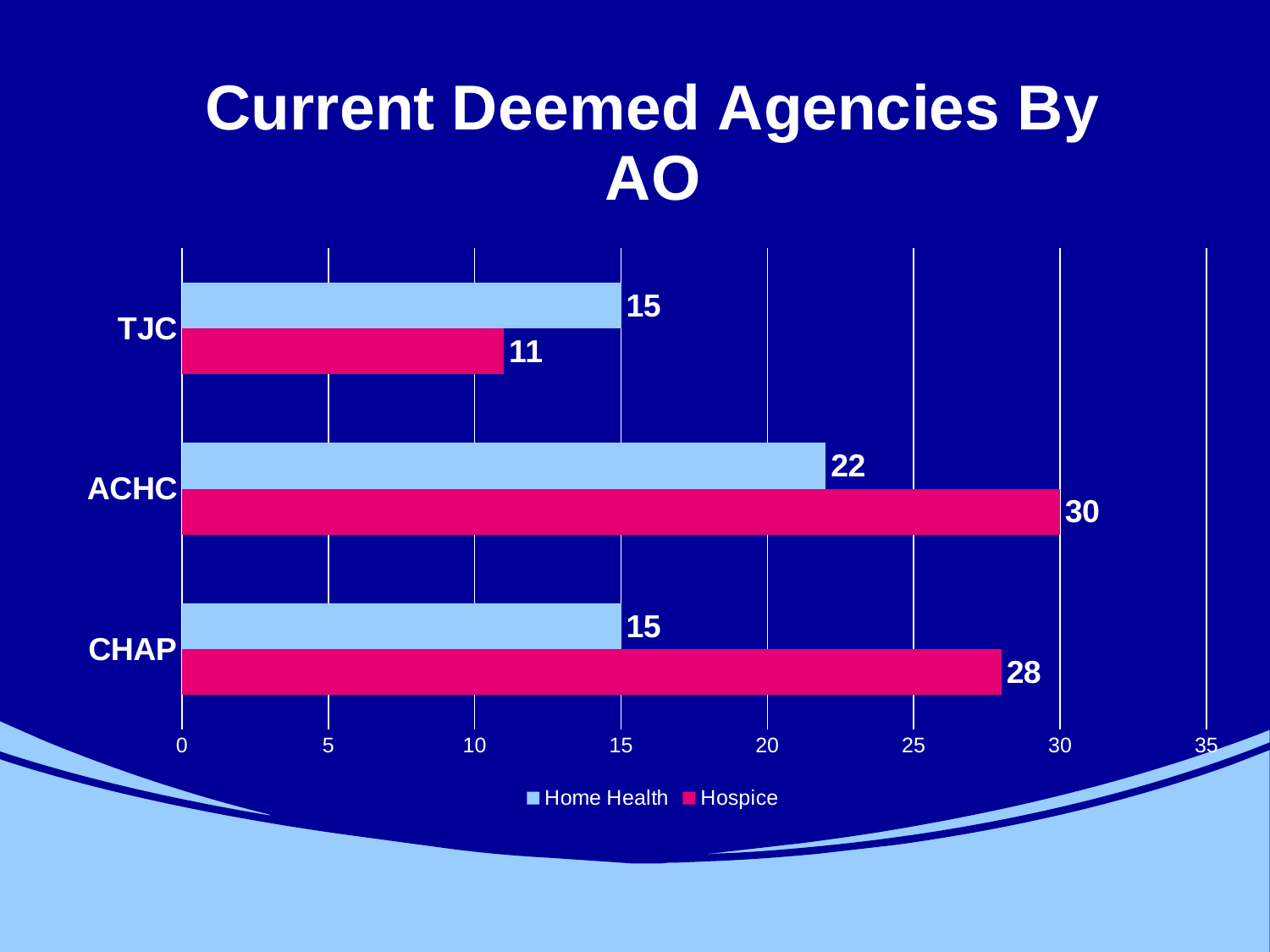

### Chart: Current Deemed Agencies By AO

| Category | Hospice | Home Health |
|---|---|---|
| CHAP | 28.0 | 15.0 |
| ACHC | 30.0 | 22.0 |
| TJC | 11.0 | 15.0 |